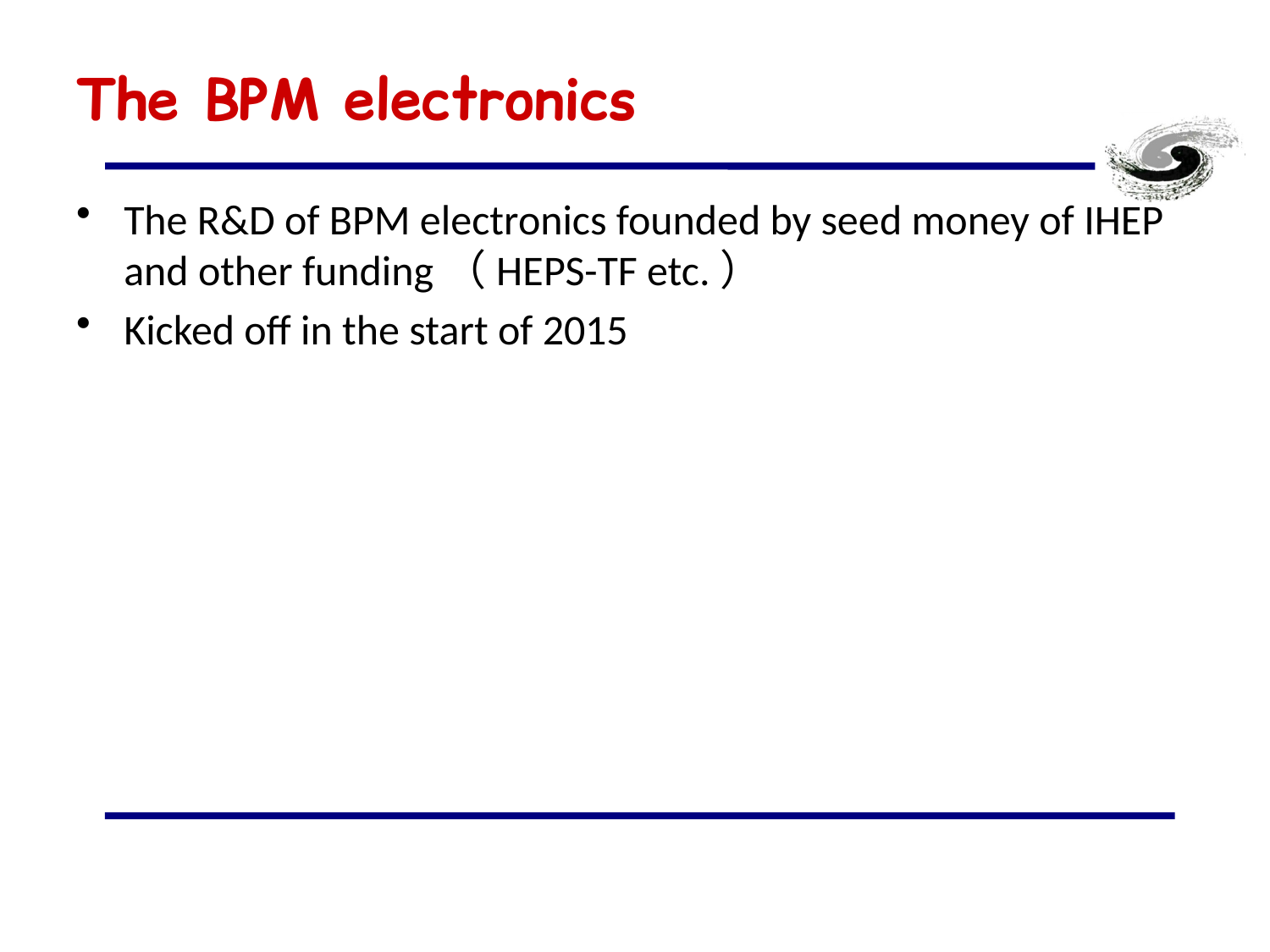

# The BPM electronics
The R&D of BPM electronics founded by seed money of IHEP and other funding（HEPS-TF etc.）
Kicked off in the start of 2015